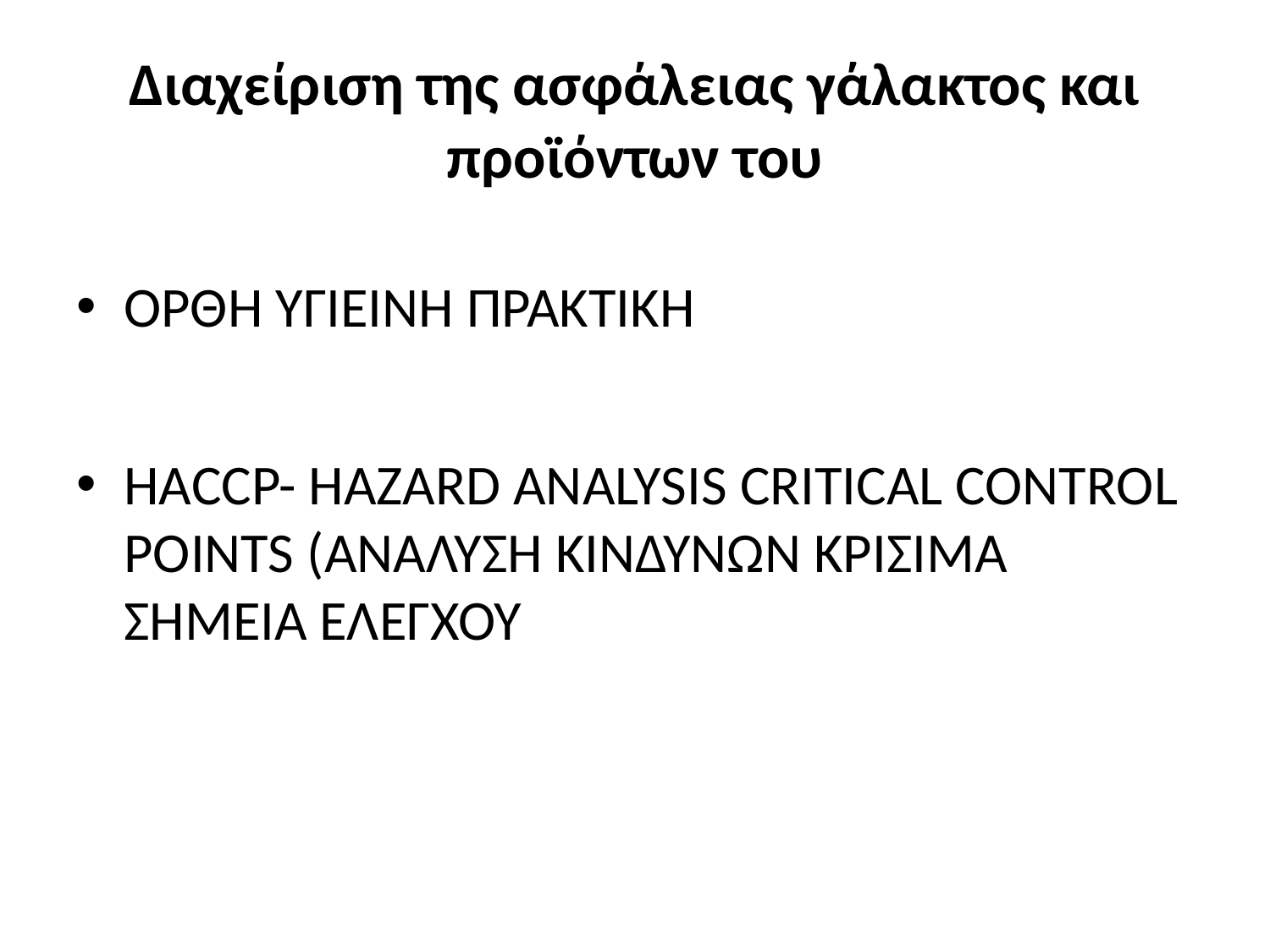

# Διαχείριση της ασφάλειας γάλακτος και προϊόντων του
ΟΡΘΗ ΥΓΙΕΙΝΗ ΠΡΑΚΤΙΚΗ

HACCP- HAZARD ANALYSIS CRITICAL CONTROL POINTS (ΑΝΑΛΥΣΗ ΚΙΝΔΥΝΩΝ ΚΡΙΣΙΜΑ ΣΗΜΕΙΑ ΕΛΕΓΧΟΥ